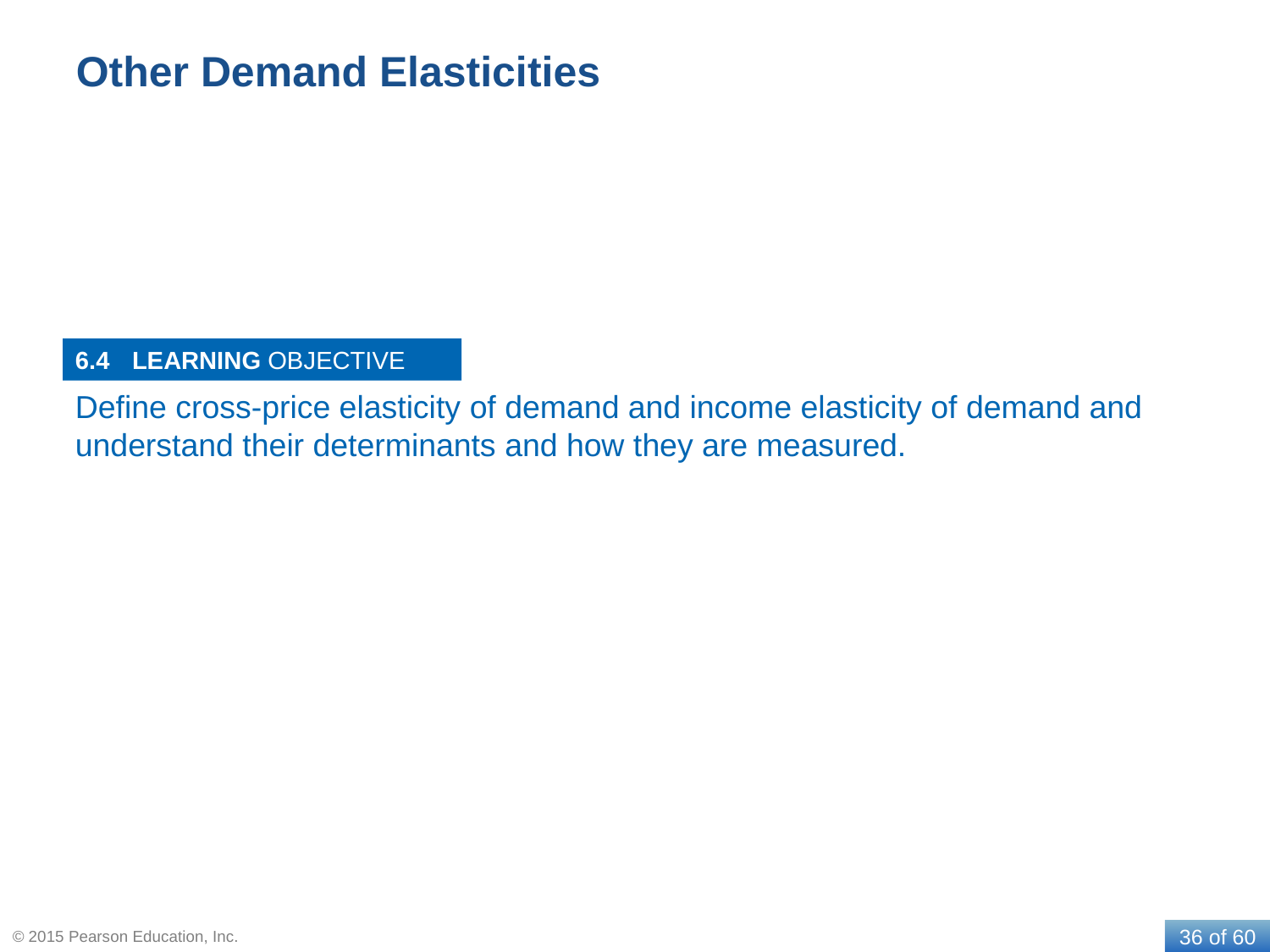

# Other Demand Elasticities
6.4
Define cross-price elasticity of demand and income elasticity of demand and understand their determinants and how they are measured.